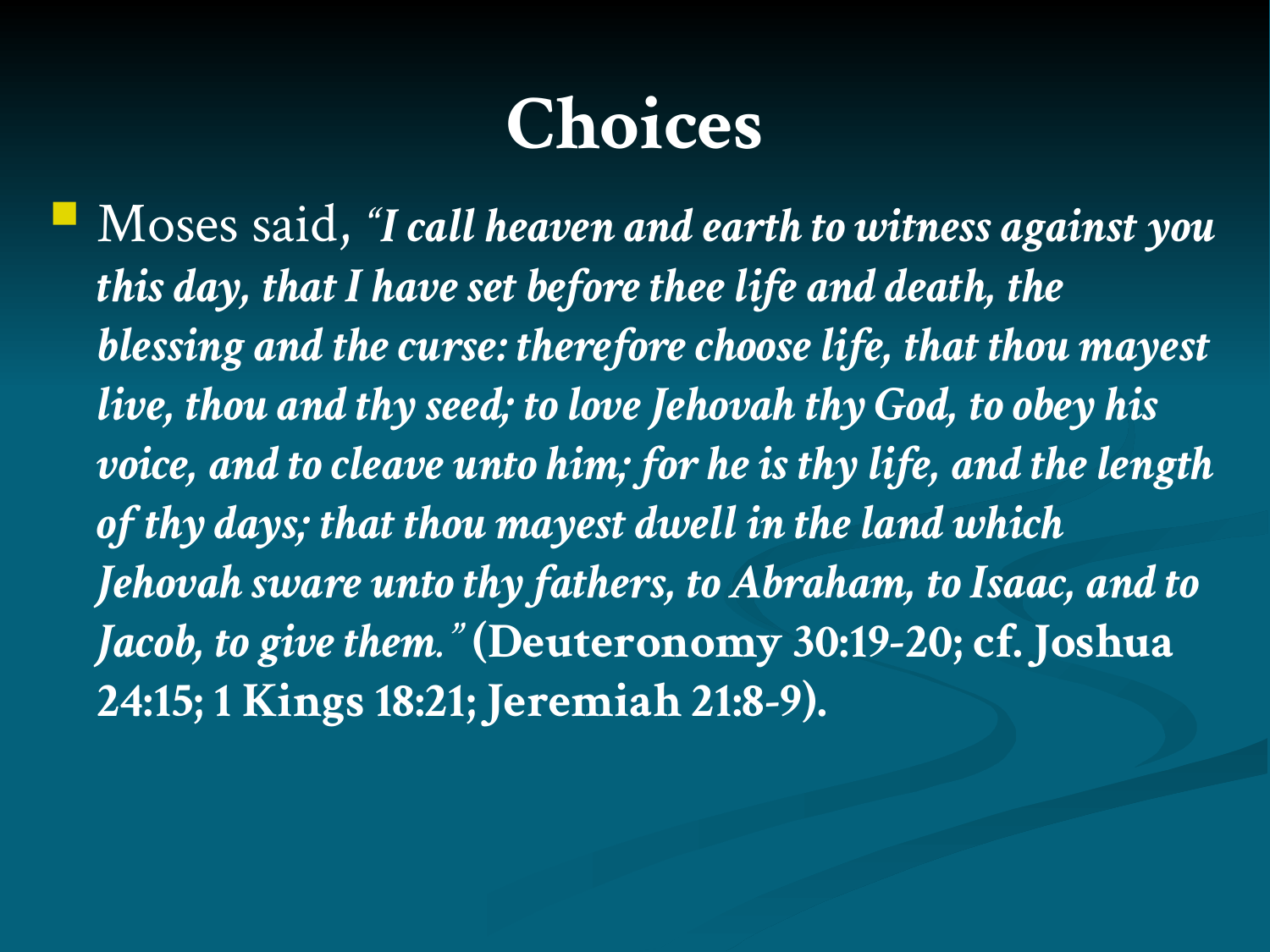

# Choices
Moses said, “I call heaven and earth to witness against you this day, that I have set before thee life and death, the blessing and the curse: therefore choose life, that thou mayest live, thou and thy seed; to love Jehovah thy God, to obey his voice, and to cleave unto him; for he is thy life, and the length of thy days; that thou mayest dwell in the land which Jehovah sware unto thy fathers, to Abraham, to Isaac, and to Jacob, to give them.” (Deuteronomy 30:19-20; cf. Joshua 24:15; 1 Kings 18:21; Jeremiah 21:8-9).